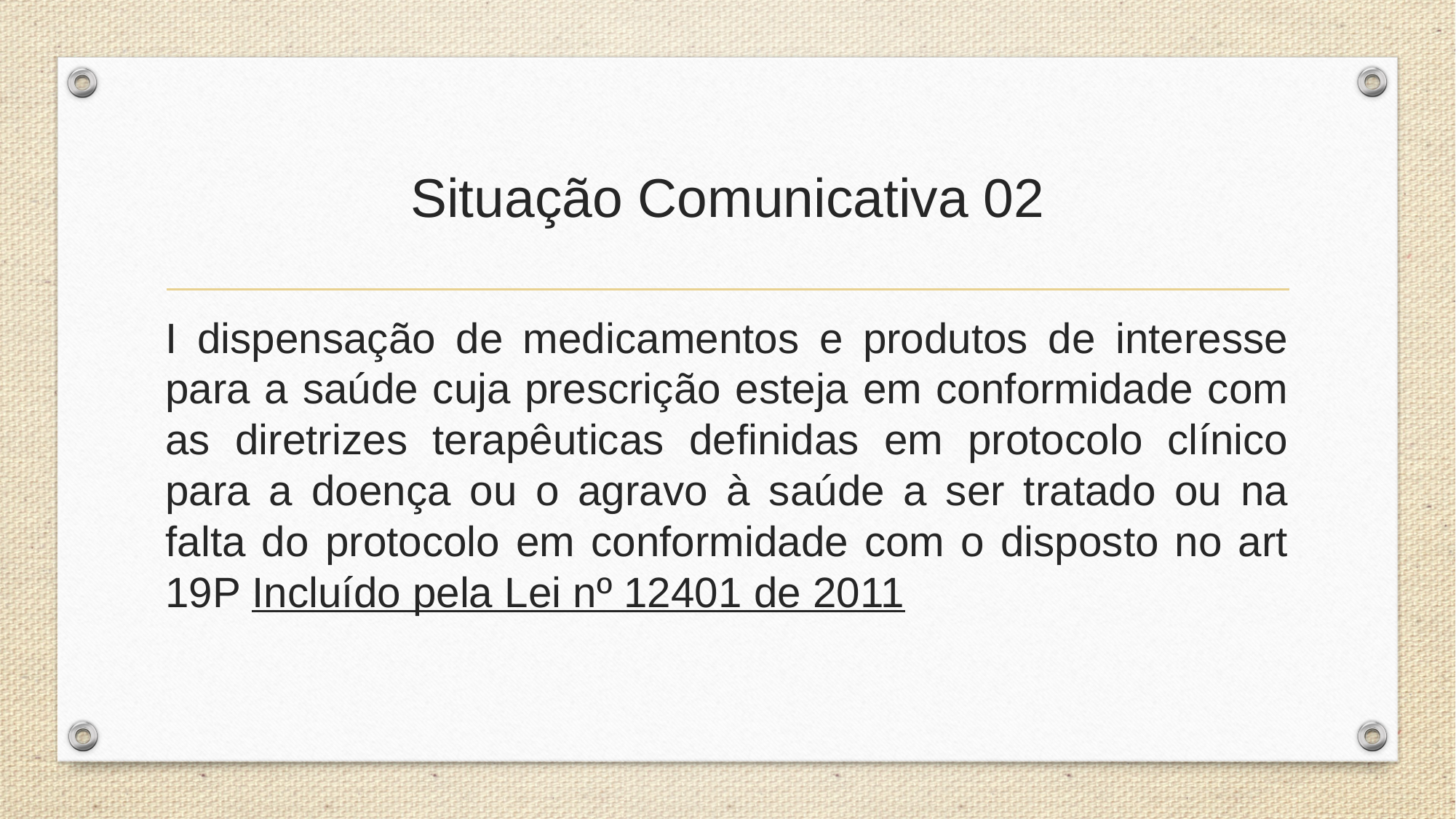

# Situação Comunicativa 02
I dispensação de medicamentos e produtos de interesse para a saúde cuja prescrição esteja em conformidade com as diretrizes terapêuticas definidas em protocolo clínico para a doença ou o agravo à saúde a ser tratado ou na falta do protocolo em conformidade com o disposto no art 19P Incluído pela Lei nº 12401 de 2011